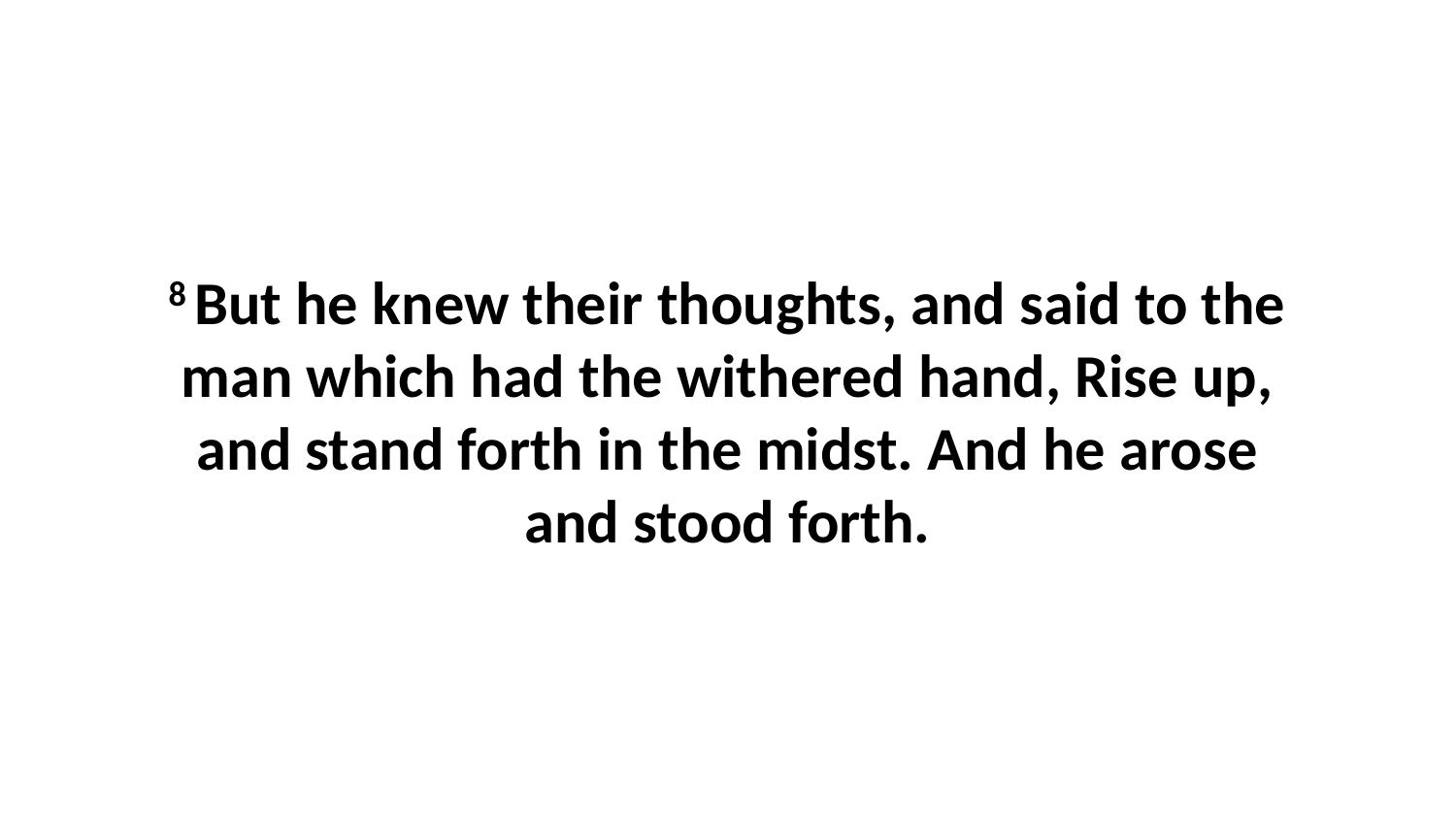

8 But he knew their thoughts, and said to the man which had the withered hand, Rise up, and stand forth in the midst. And he arose and stood forth.